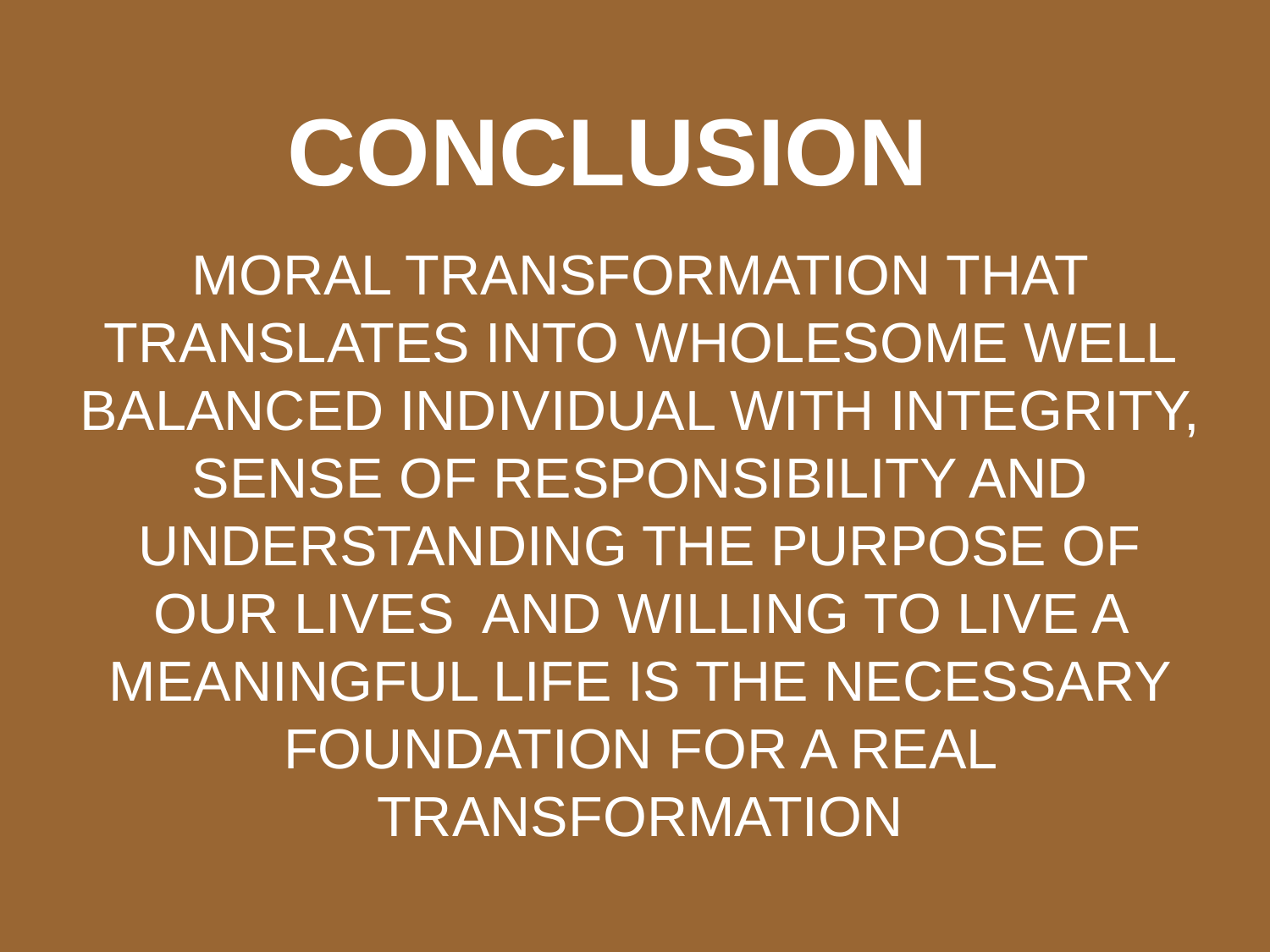

CONCLUSION

MORAL TRANSFORMATION THAT TRANSLATES INTO WHOLESOME WELL BALANCED INDIVIDUAL WITH INTEGRITY, SENSE OF RESPONSIBILITY AND UNDERSTANDING THE PURPOSE OF OUR LIVES  AND WILLING TO LIVE A MEANINGFUL LIFE IS THE NECESSARY FOUNDATION FOR A REAL TRANSFORMATION